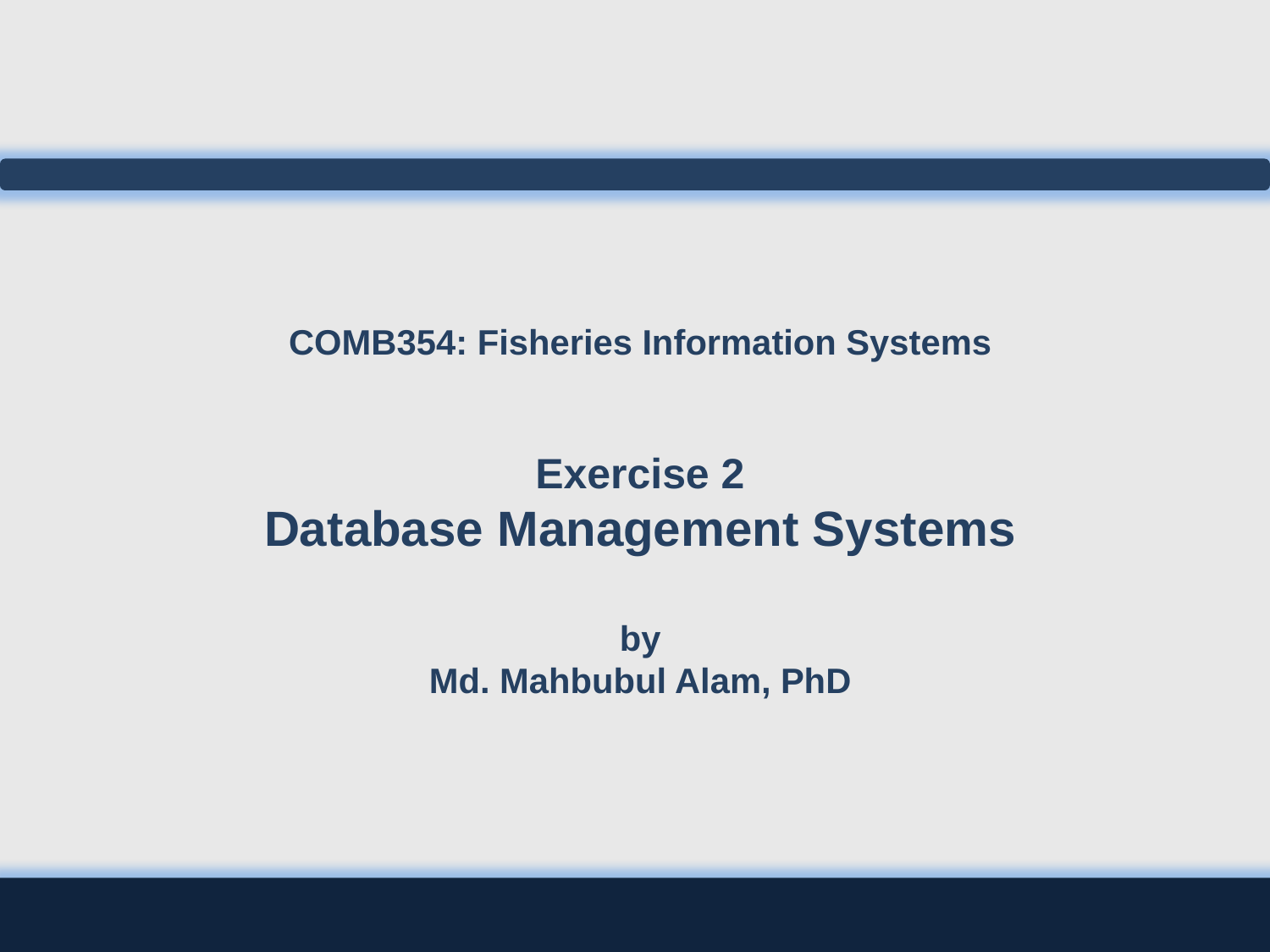

# COMB354: Fisheries Information Systems Exercise 2 Database Management Systems by Md. Mahbubul Alam, PhD